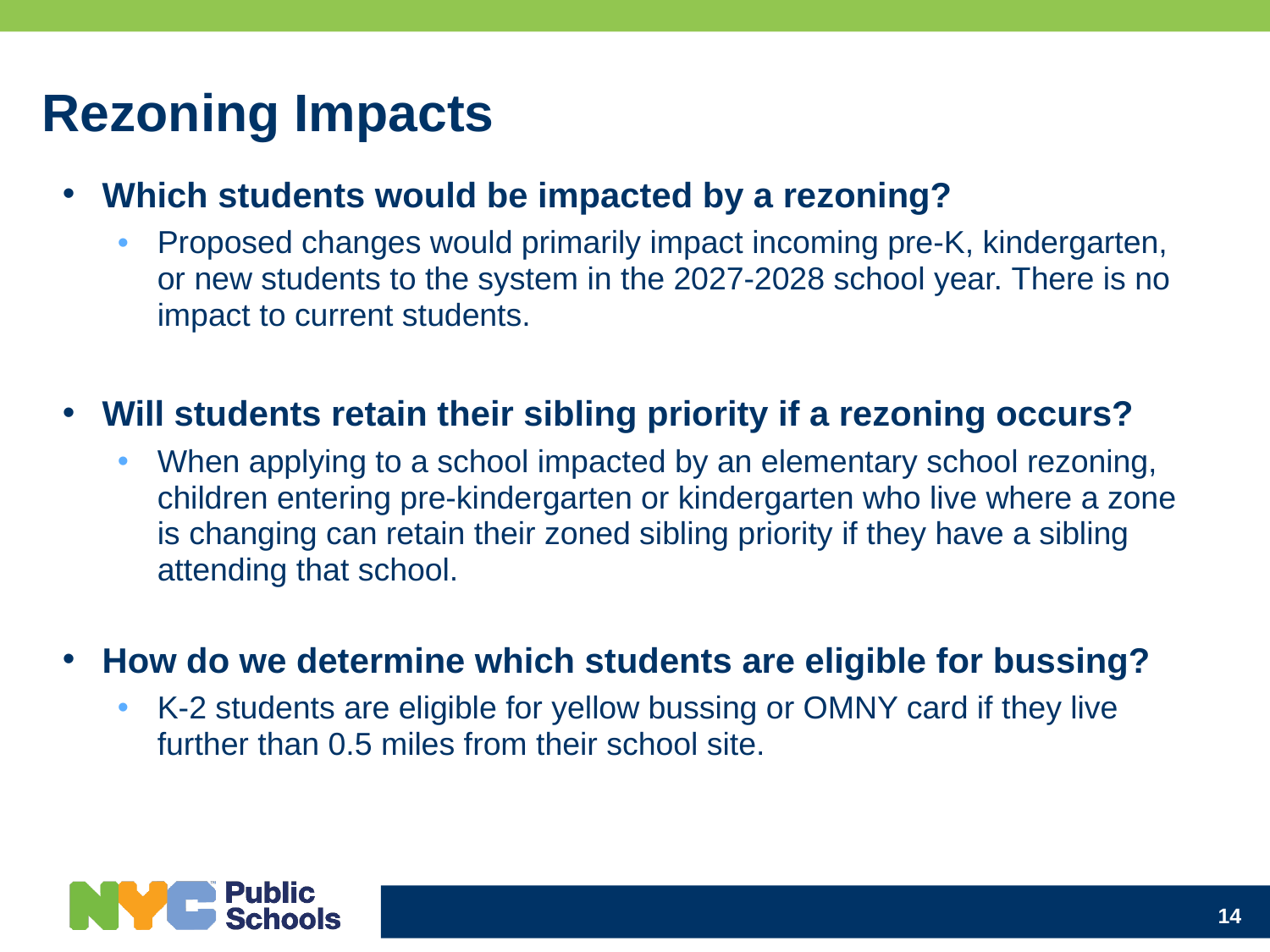

Rezoning Impacts
Which students would be impacted by a rezoning?
Proposed changes would primarily impact incoming pre-K, kindergarten, or new students to the system in the 2027-2028 school year. There is no impact to current students.

Will students retain their sibling priority if a rezoning occurs?
When applying to a school impacted by an elementary school rezoning, children entering pre-kindergarten or kindergarten who live where a zone is changing can retain their zoned sibling priority if they have a sibling attending that school.

How do we determine which students are eligible for bussing?
K-2 students are eligible for yellow bussing or OMNY card if they live further than 0.5 miles from their school site.
14